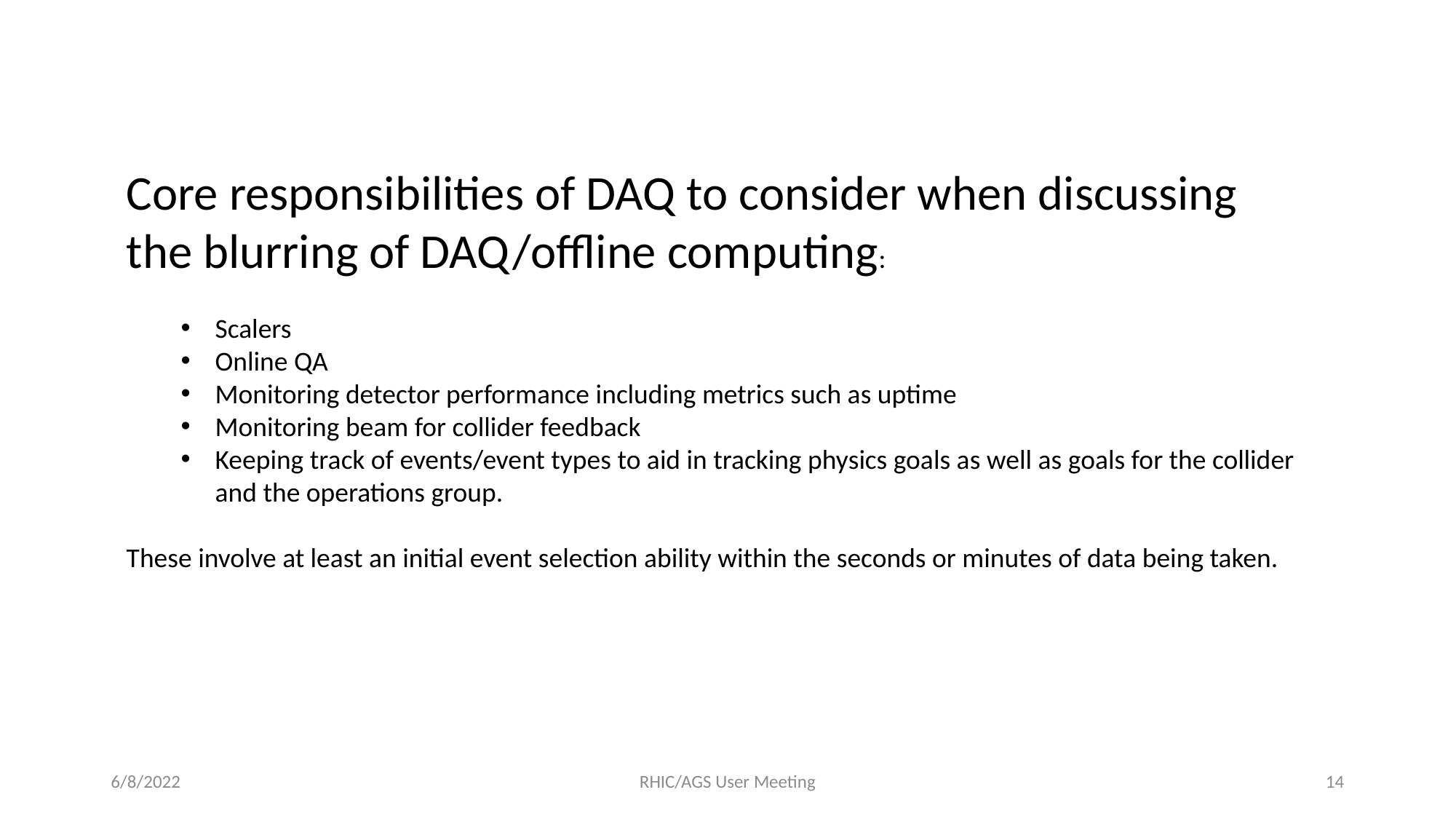

Core responsibilities of DAQ to consider when discussing the blurring of DAQ/offline computing:

Scalers
Online QA
Monitoring detector performance including metrics such as uptime
Monitoring beam for collider feedback
Keeping track of events/event types to aid in tracking physics goals as well as goals for the collider and the operations group.

These involve at least an initial event selection ability within the seconds or minutes of data being taken.
6/8/2022
RHIC/AGS User Meeting
14